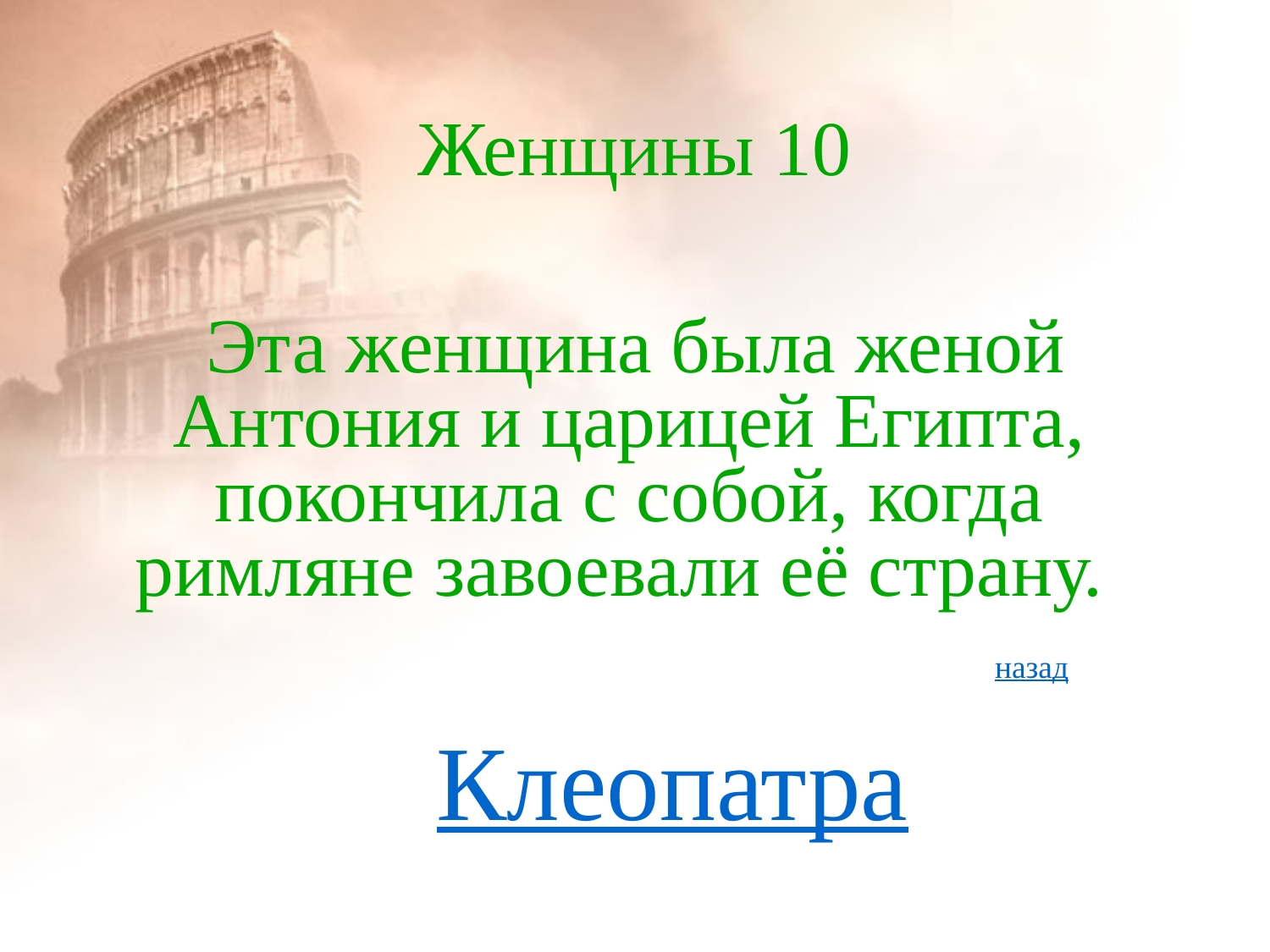

# Женщины 10
 Эта женщина была женой Антония и царицей Египта, покончила с собой, когда римляне завоевали её страну.
назад
Клеопатра